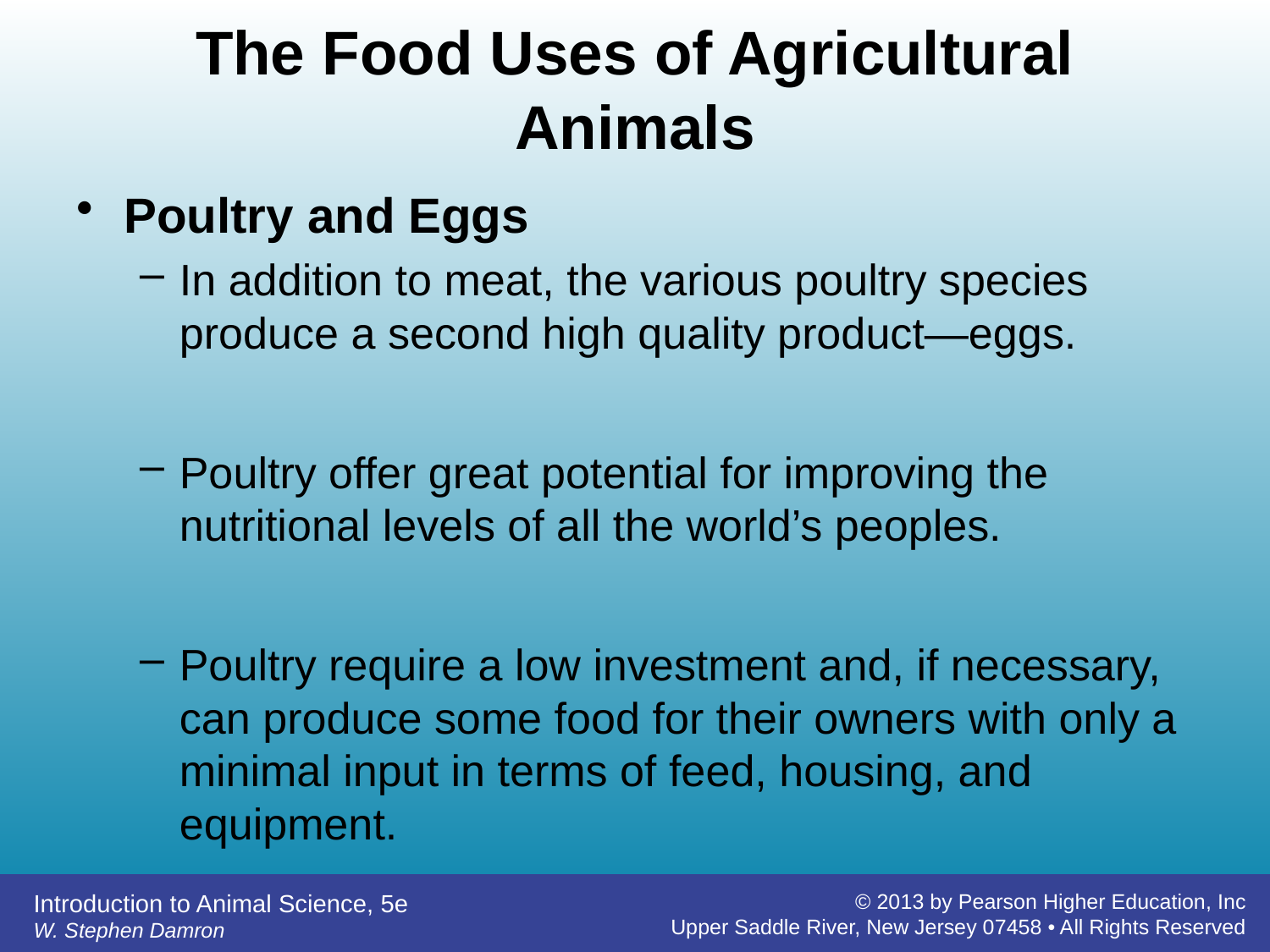

# The Food Uses of Agricultural Animals
Poultry and Eggs
In addition to meat, the various poultry species produce a second high quality product—eggs.

Poultry offer great potential for improving the nutritional levels of all the world’s peoples.

Poultry require a low investment and, if necessary, can produce some food for their owners with only a minimal input in terms of feed, housing, and equipment.